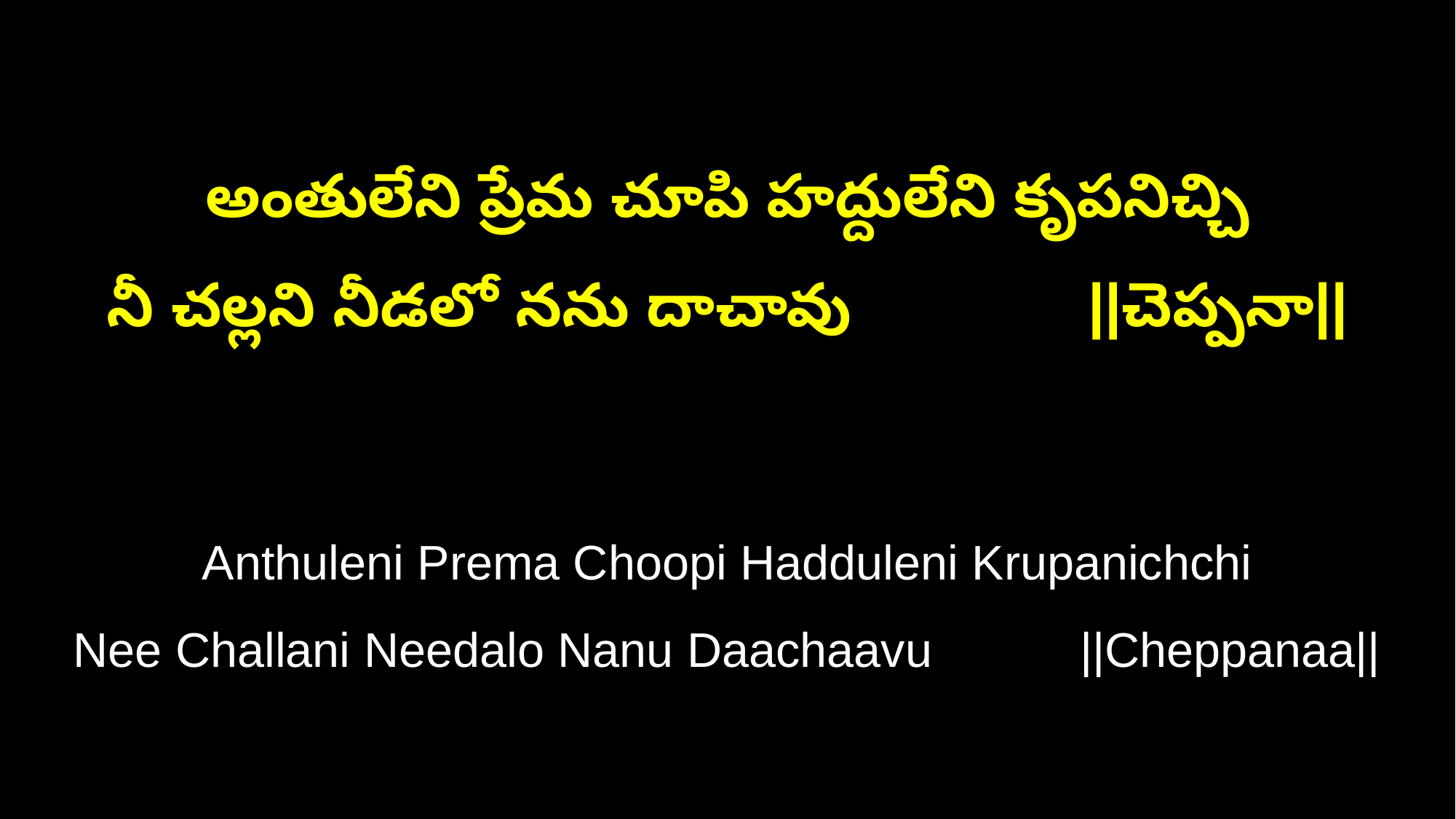

అంతులేని ప్రేమ చూపి హద్దులేని కృపనిచ్చి
నీ చల్లని నీడలో నను దాచావు              ||చెప్పనా||
Anthuleni Prema Choopi Hadduleni Krupanichchi
Nee Challani Needalo Nanu Daachaavu           ||Cheppanaa||